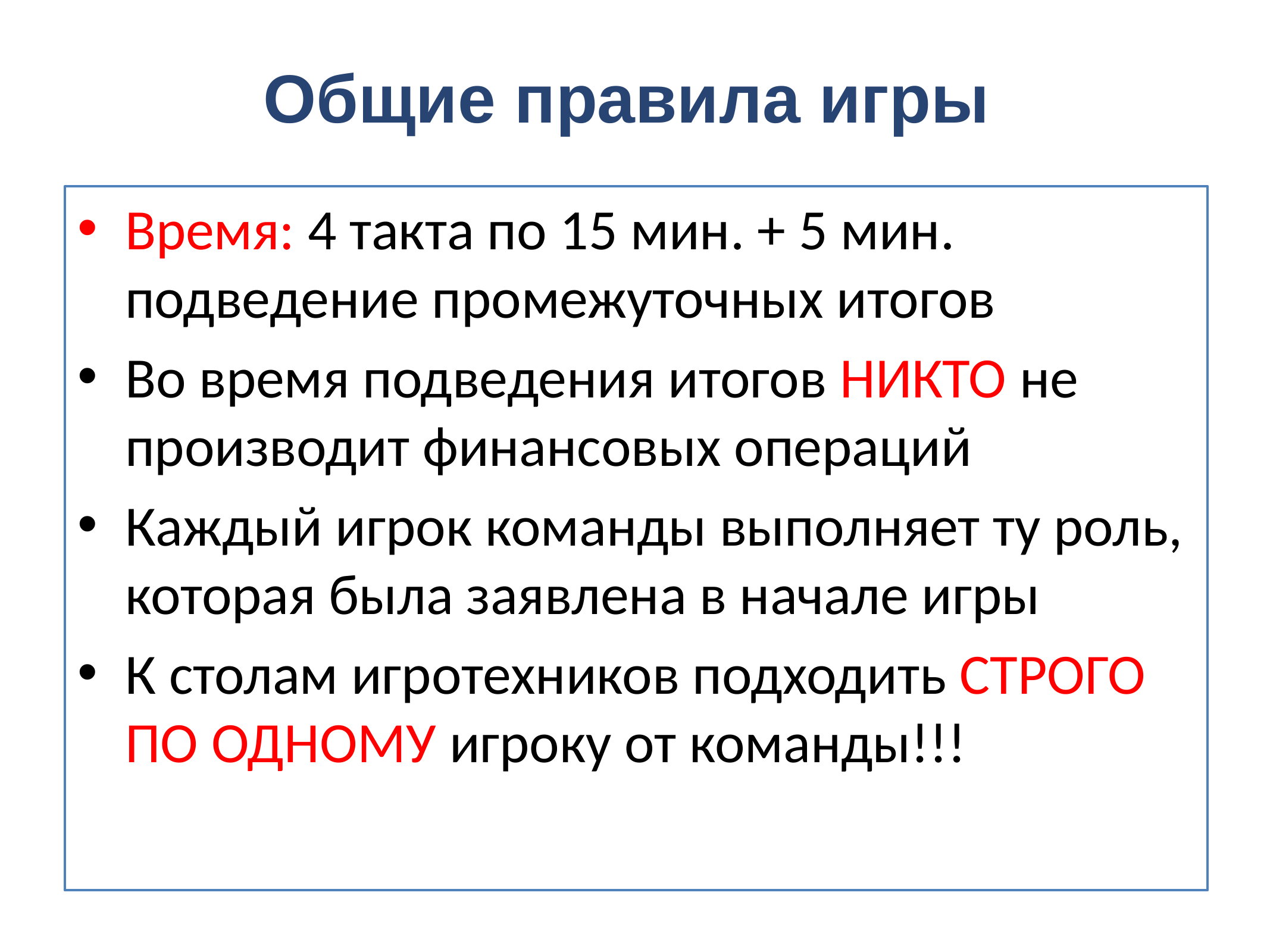

# Общие правила игры
Время: 4 такта по 15 мин. + 5 мин. подведение промежуточных итогов
Во время подведения итогов НИКТО не производит финансовых операций
Каждый игрок команды выполняет ту роль, которая была заявлена в начале игры
К столам игротехников подходить СТРОГО ПО ОДНОМУ игроку от команды!!!